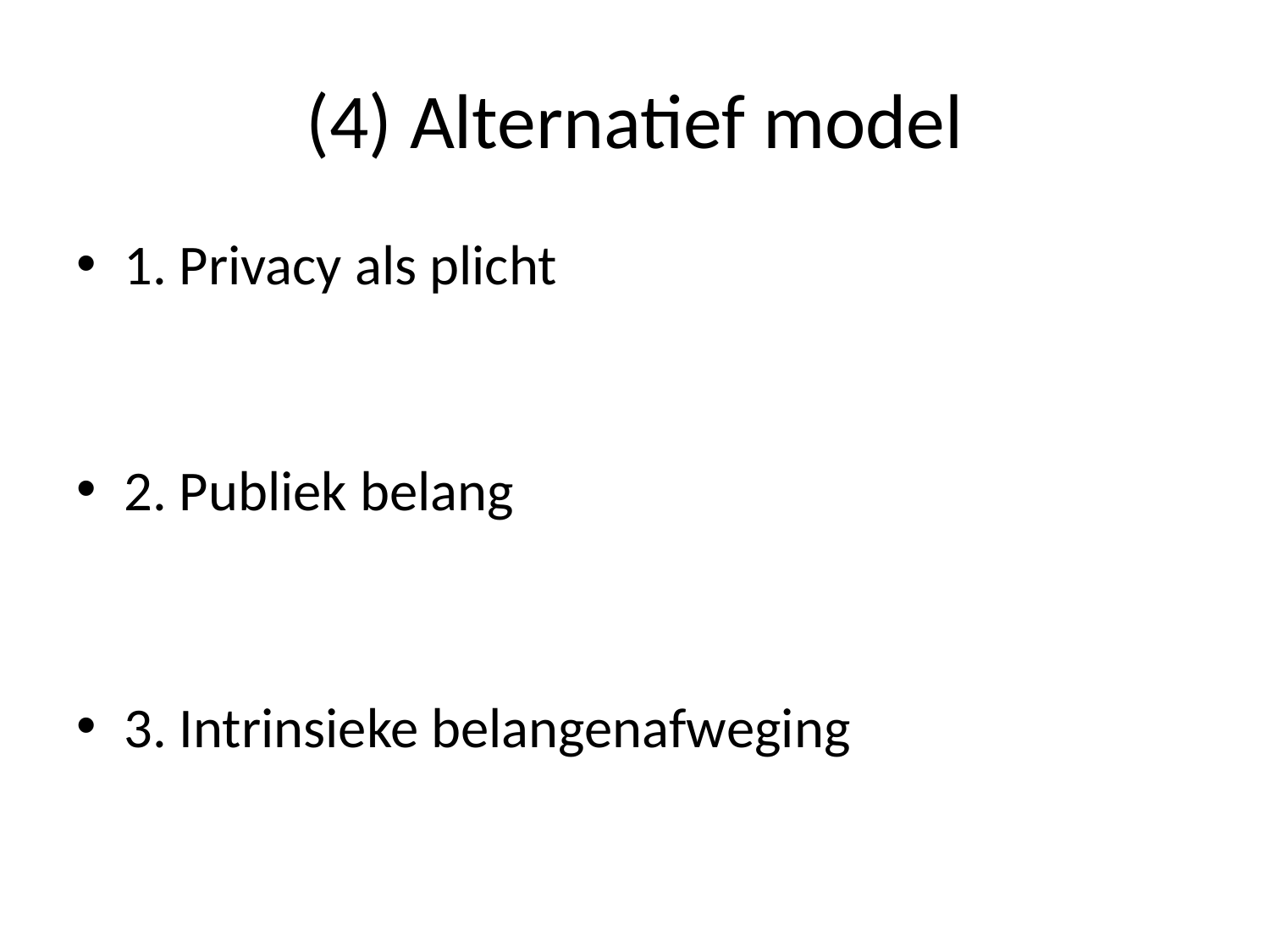

# (4) Alternatief model
1. Privacy als plicht

2. Publiek belang

3. Intrinsieke belangenafweging